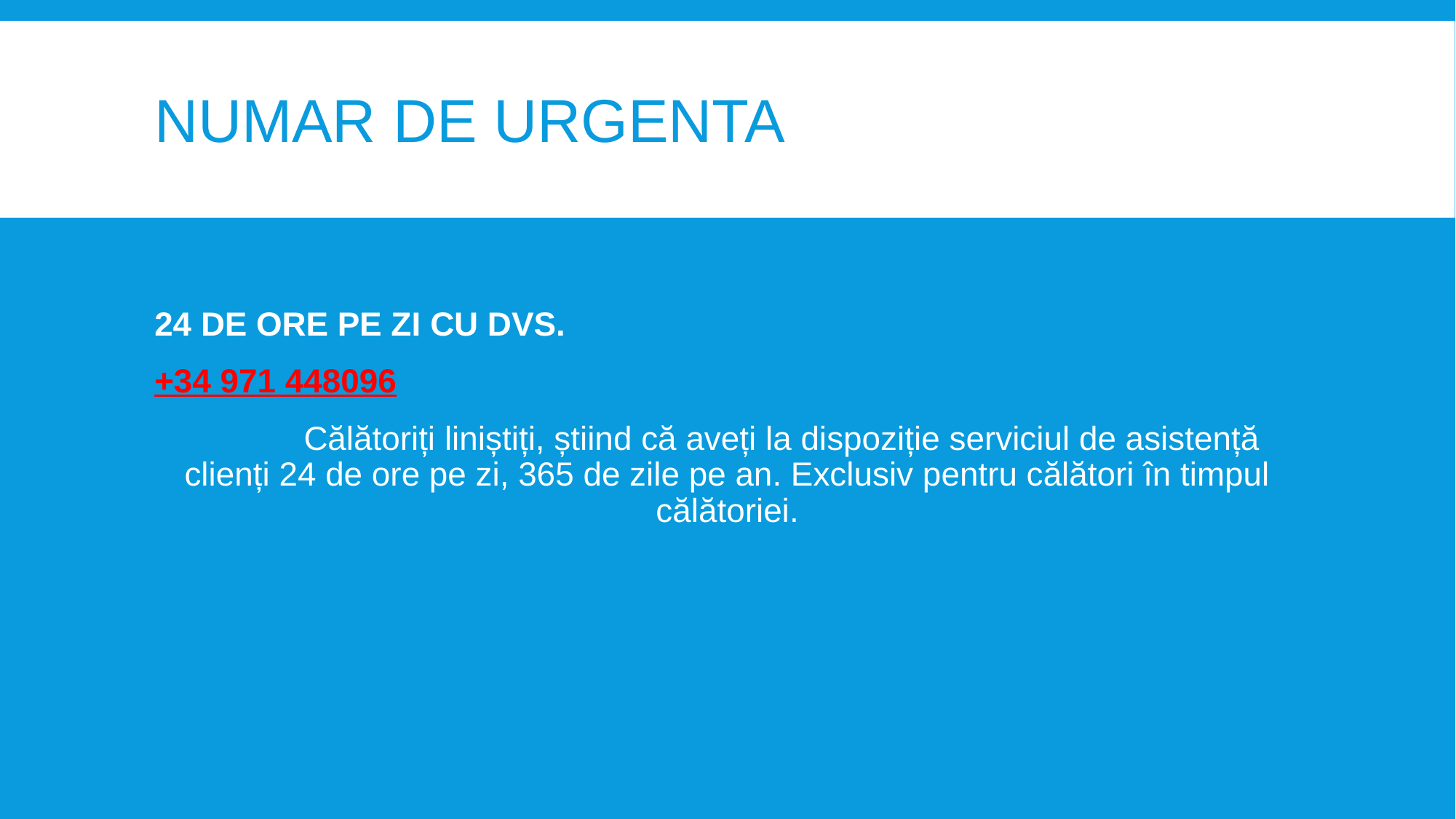

# NUMAR DE URGENTA

24 DE ORE PE ZI CU DVS.
+34 971 448096
	Călătoriți liniștiți, știind că aveți la dispoziție serviciul de asistență clienți 24 de ore pe zi, 365 de zile pe an. Exclusiv pentru călători în timpul călătoriei.